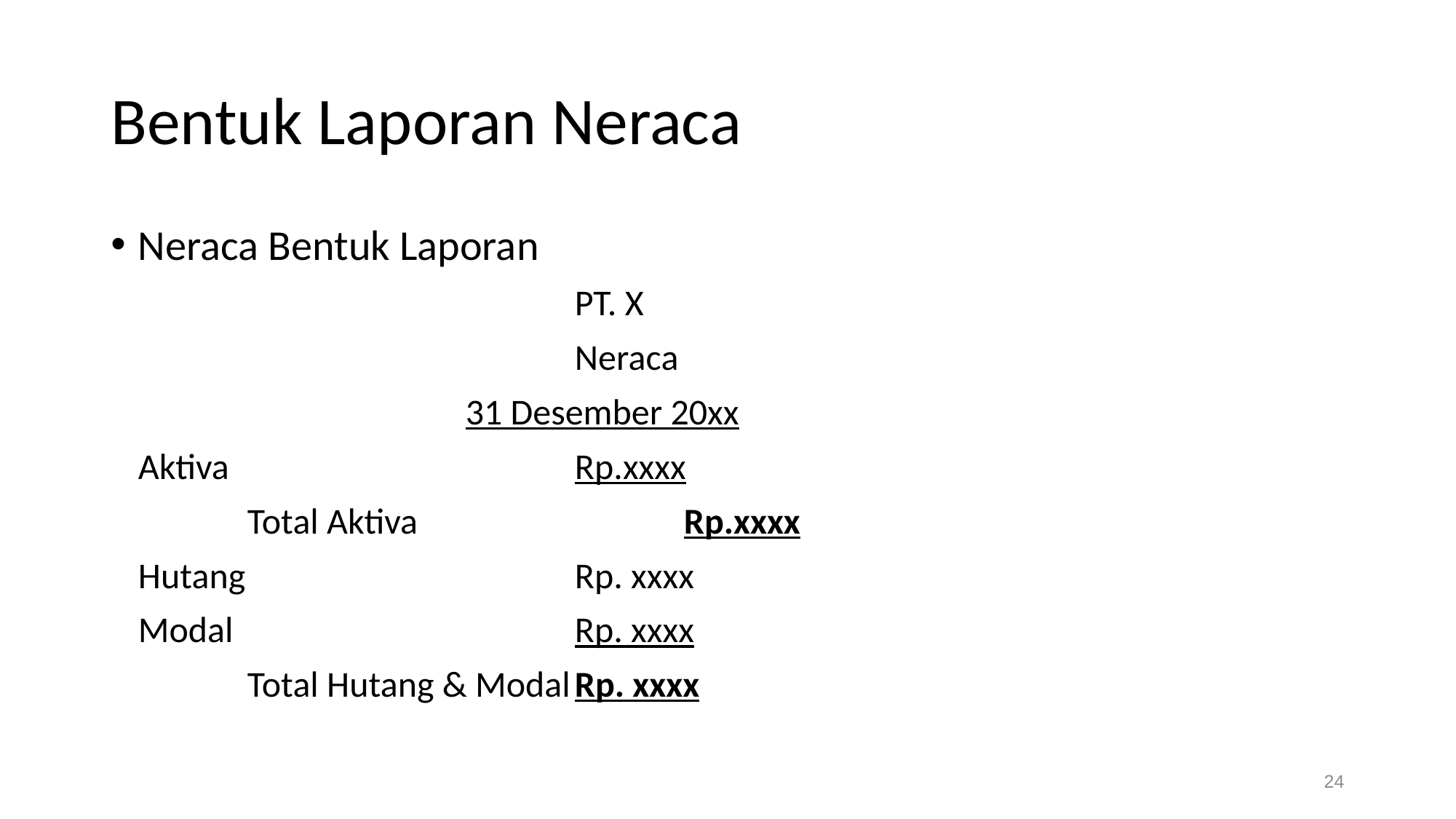

# Bentuk Laporan Neraca
Neraca Bentuk Laporan
					PT. X
					Neraca
				31 Desember 20xx
	Aktiva				Rp.xxxx
 		Total Aktiva			Rp.xxxx
	Hutang				Rp. xxxx
	Modal				Rp. xxxx
		Total Hutang & Modal	Rp. xxxx
24